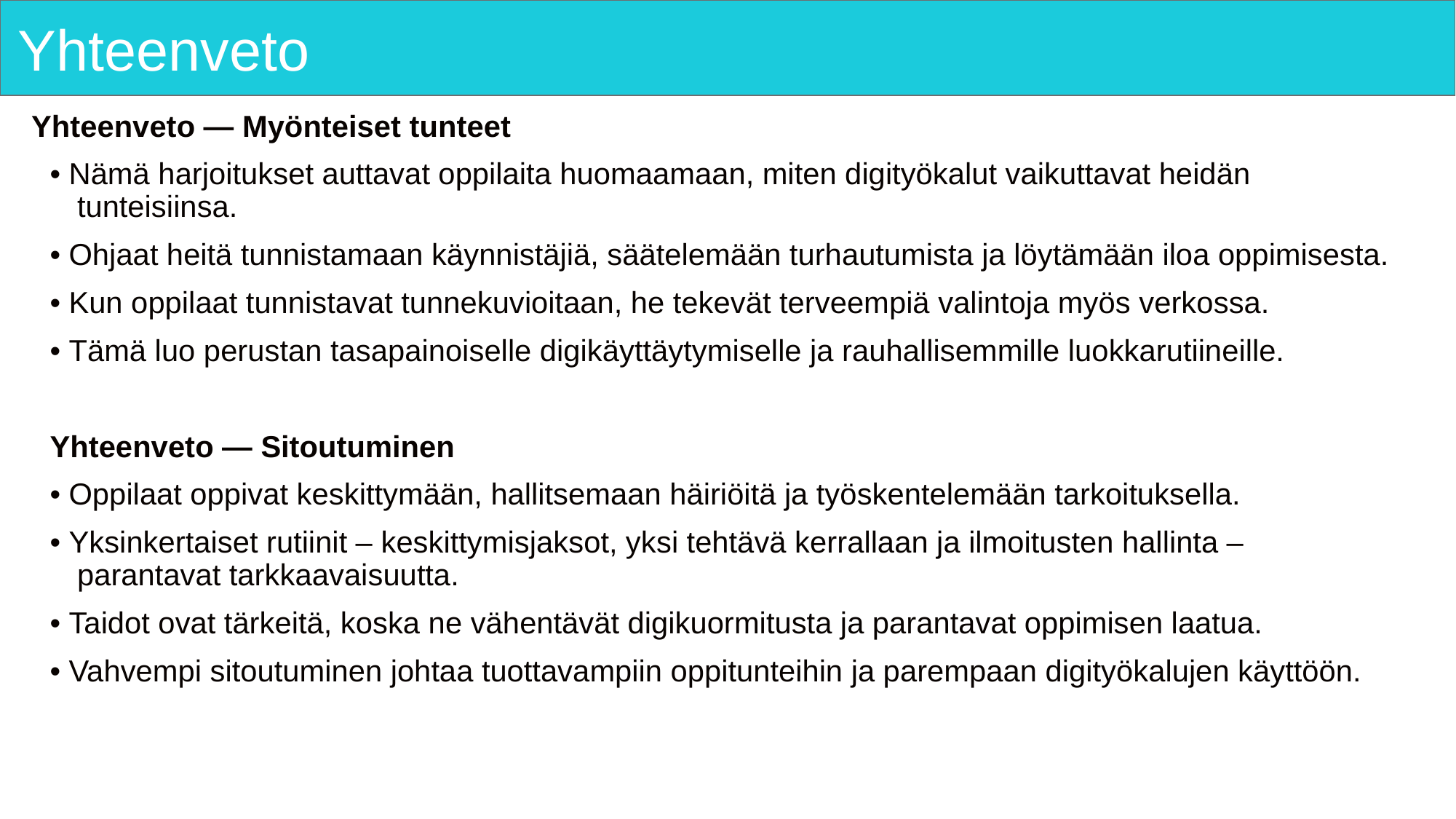

# Yhteenveto
Yhteenveto — Myönteiset tunteet
• Nämä harjoitukset auttavat oppilaita huomaamaan, miten digityökalut vaikuttavat heidän tunteisiinsa.
• Ohjaat heitä tunnistamaan käynnistäjiä, säätelemään turhautumista ja löytämään iloa oppimisesta.
• Kun oppilaat tunnistavat tunnekuvioitaan, he tekevät terveempiä valintoja myös verkossa.
• Tämä luo perustan tasapainoiselle digikäyttäytymiselle ja rauhallisemmille luokkarutiineille.

Yhteenveto — Sitoutuminen
• Oppilaat oppivat keskittymään, hallitsemaan häiriöitä ja työskentelemään tarkoituksella.
• Yksinkertaiset rutiinit – keskittymisjaksot, yksi tehtävä kerrallaan ja ilmoitusten hallinta – parantavat tarkkaavaisuutta.
• Taidot ovat tärkeitä, koska ne vähentävät digikuormitusta ja parantavat oppimisen laatua.
• Vahvempi sitoutuminen johtaa tuottavampiin oppitunteihin ja parempaan digityökalujen käyttöön.